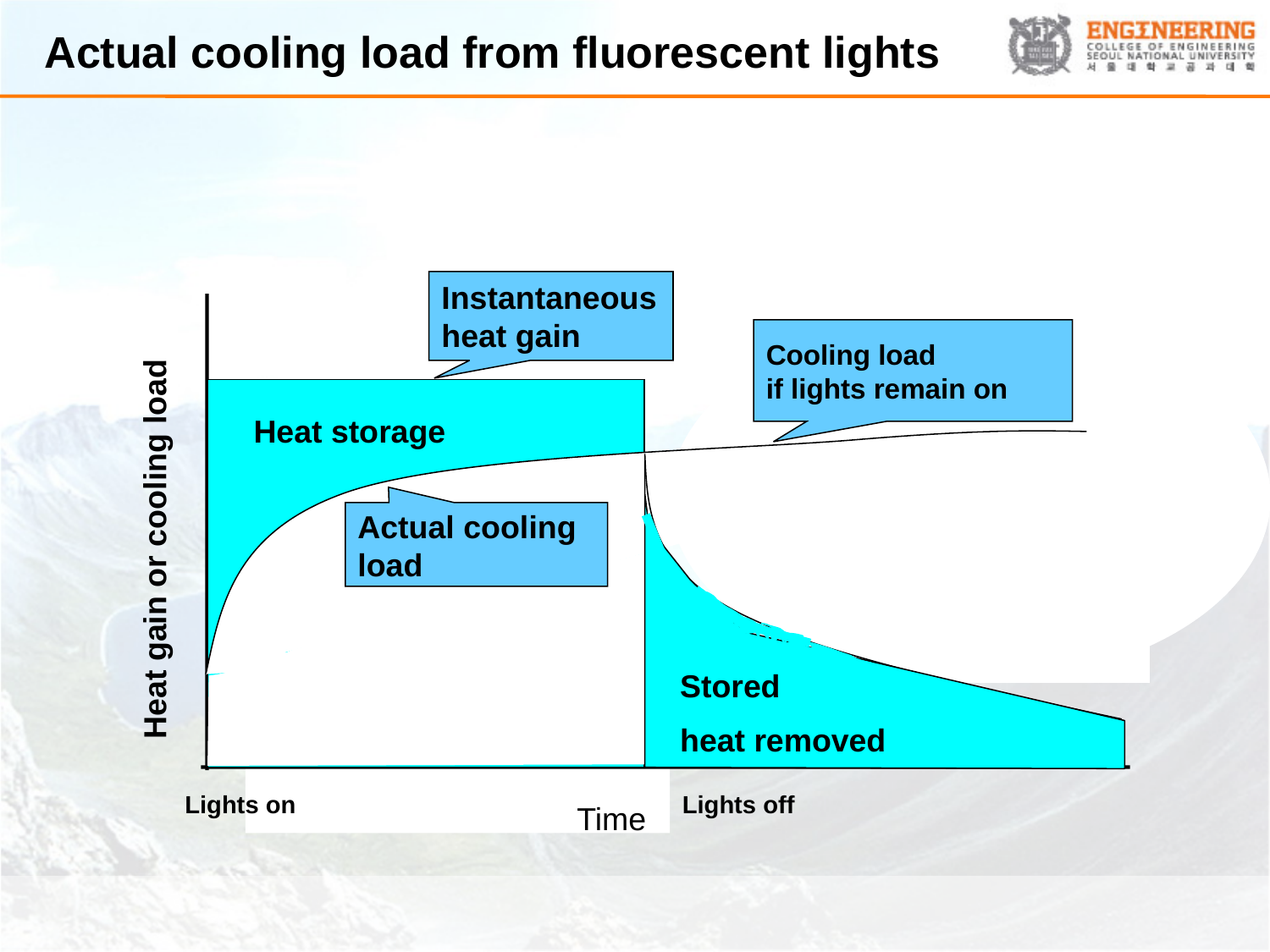

# Actual cooling load from fluorescent lights
Instantaneous heat gain

Cooling load
if lights remain on
Heat gain or cooling load

Heat storage
Heat storage

Actual cooling load

Stored
heat removed

         Lights on
Lights off
Time